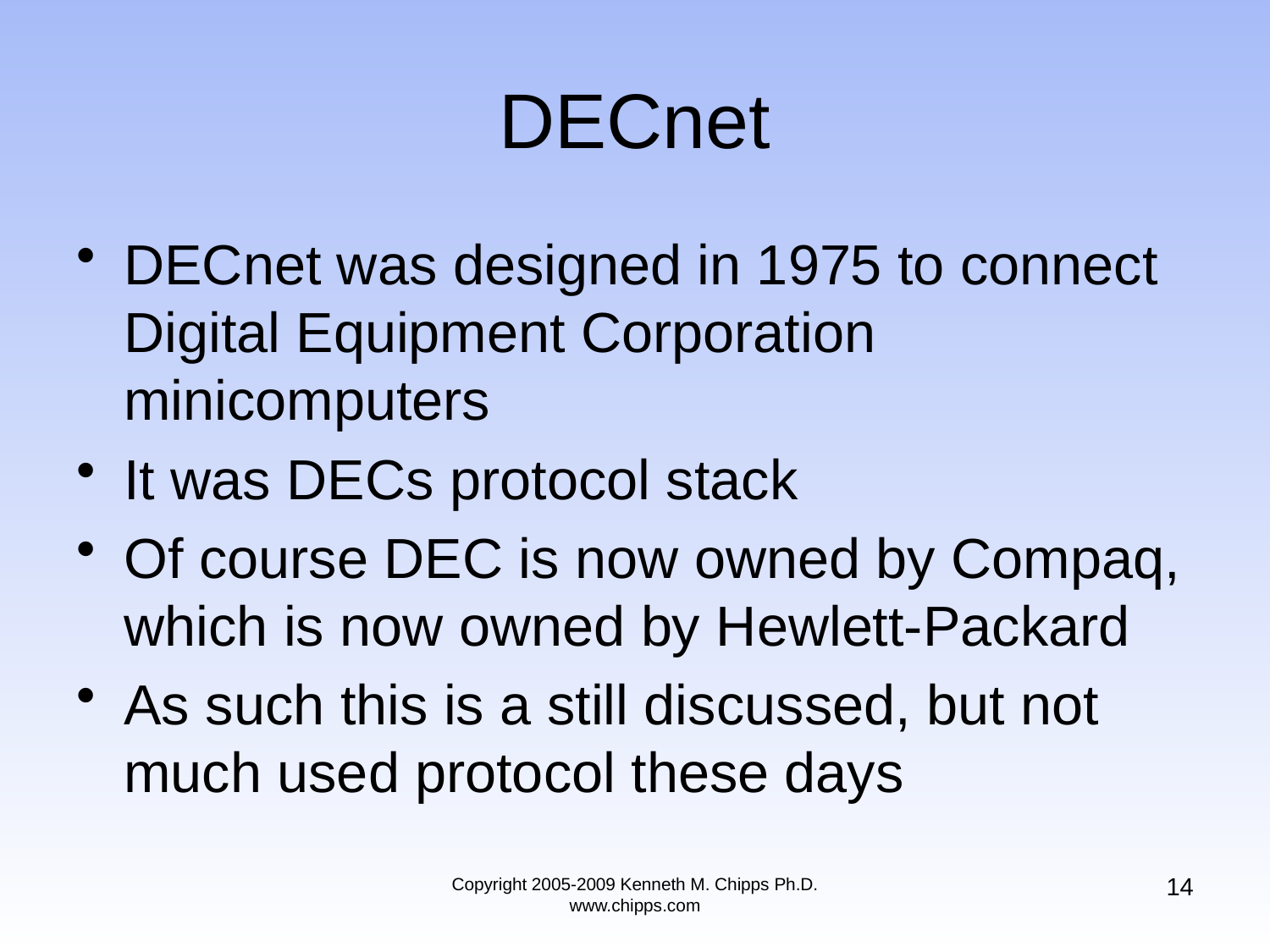

# DECnet
DECnet was designed in 1975 to connect Digital Equipment Corporation minicomputers
It was DECs protocol stack
Of course DEC is now owned by Compaq, which is now owned by Hewlett-Packard
As such this is a still discussed, but not much used protocol these days
14
Copyright 2005-2009 Kenneth M. Chipps Ph.D. www.chipps.com